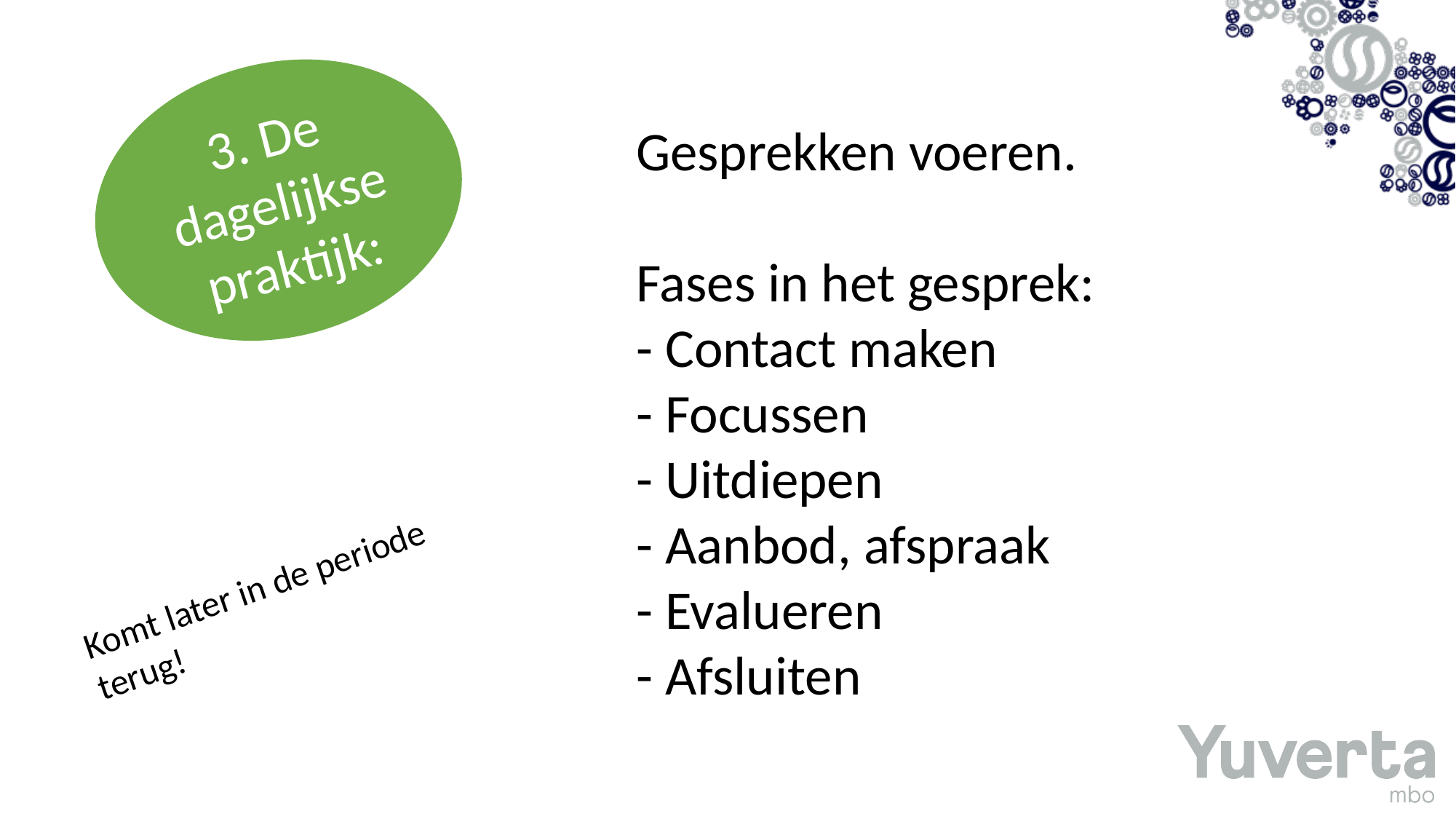

3. De dagelijkse praktijk:
Gesprekken voeren.

Fases in het gesprek:
- Contact maken
- Focussen
- Uitdiepen
- Aanbod, afspraak
- Evalueren
- Afsluiten
Komt later in de periode terug!